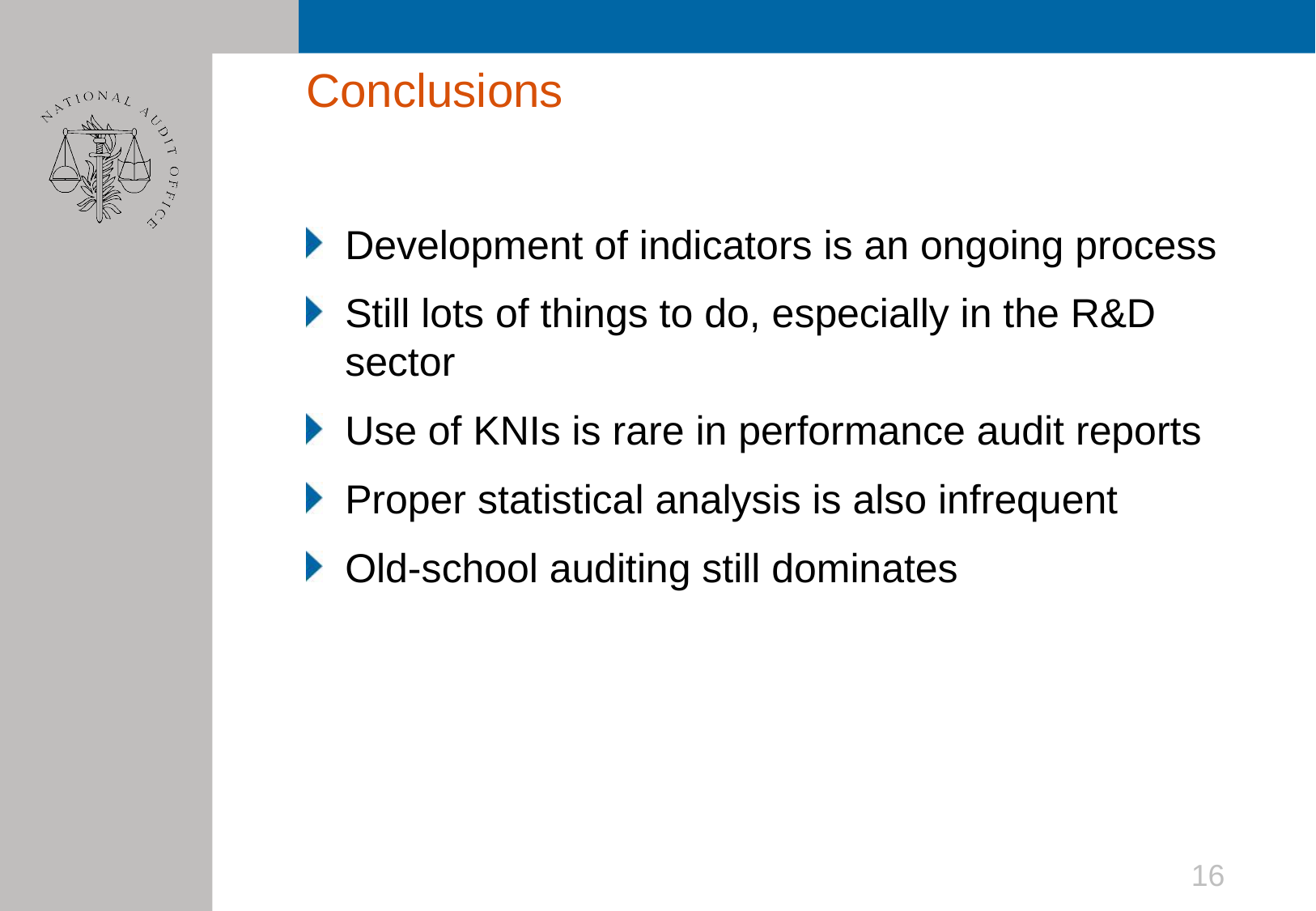

# Conclusions
Development of indicators is an ongoing process
Still lots of things to do, especially in the R&D sector
Use of KNIs is rare in performance audit reports
Proper statistical analysis is also infrequent
Old-school auditing still dominates

16